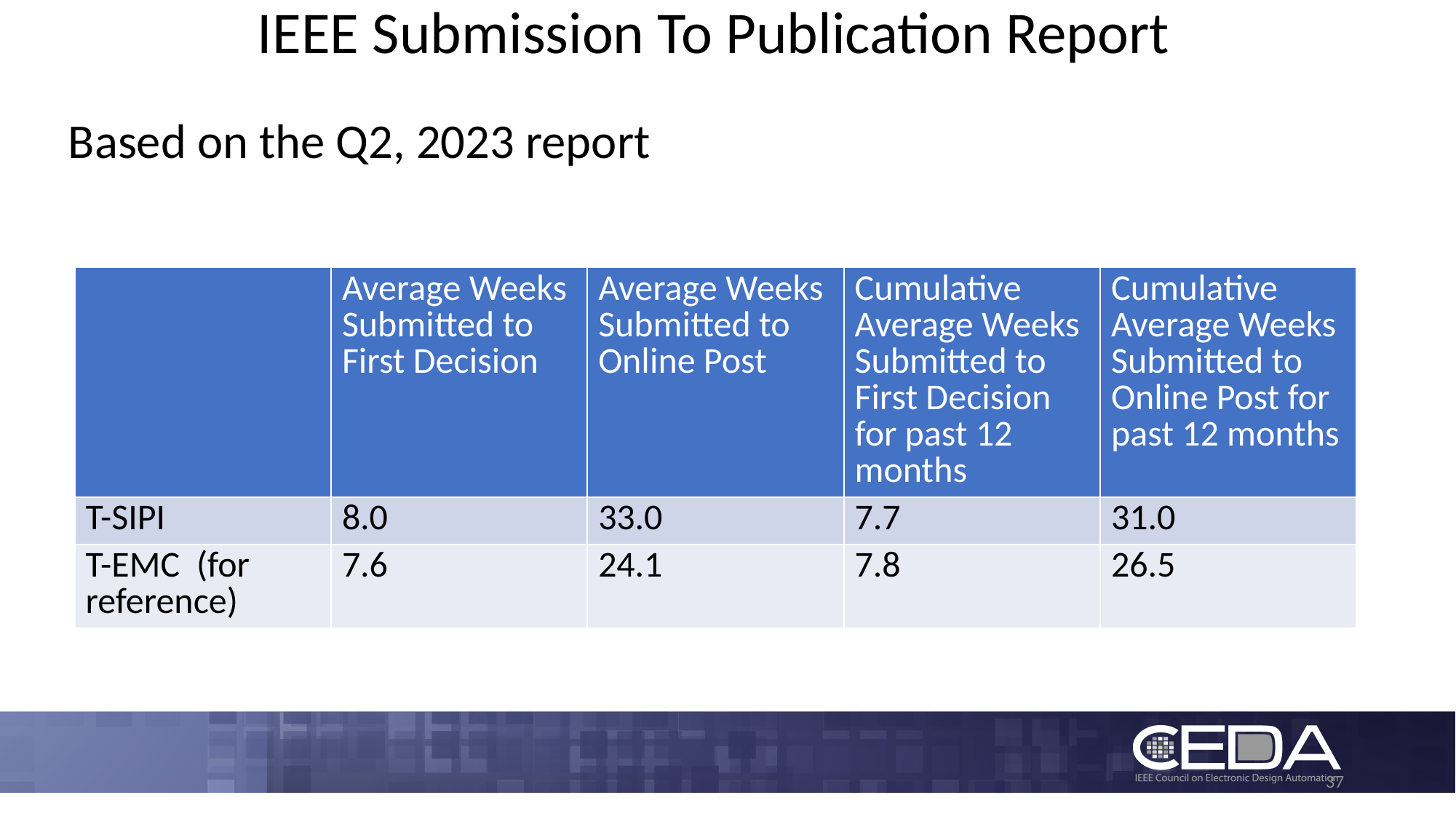

IEEE Submission To Publication Report

Based on the Q2, 2023 report
|  | Average Weeks Submitted to First Decision | Average Weeks Submitted to Online Post | Cumulative Average Weeks Submitted to First Decision for past 12 months | Cumulative Average Weeks Submitted to Online Post for past 12 months |
| --- | --- | --- | --- | --- |
| T-SIPI | 8.0 | 33.0 | 7.7 | 31.0 |
| T-EMC (for reference) | 7.6 | 24.1 | 7.8 | 26.5 |
37